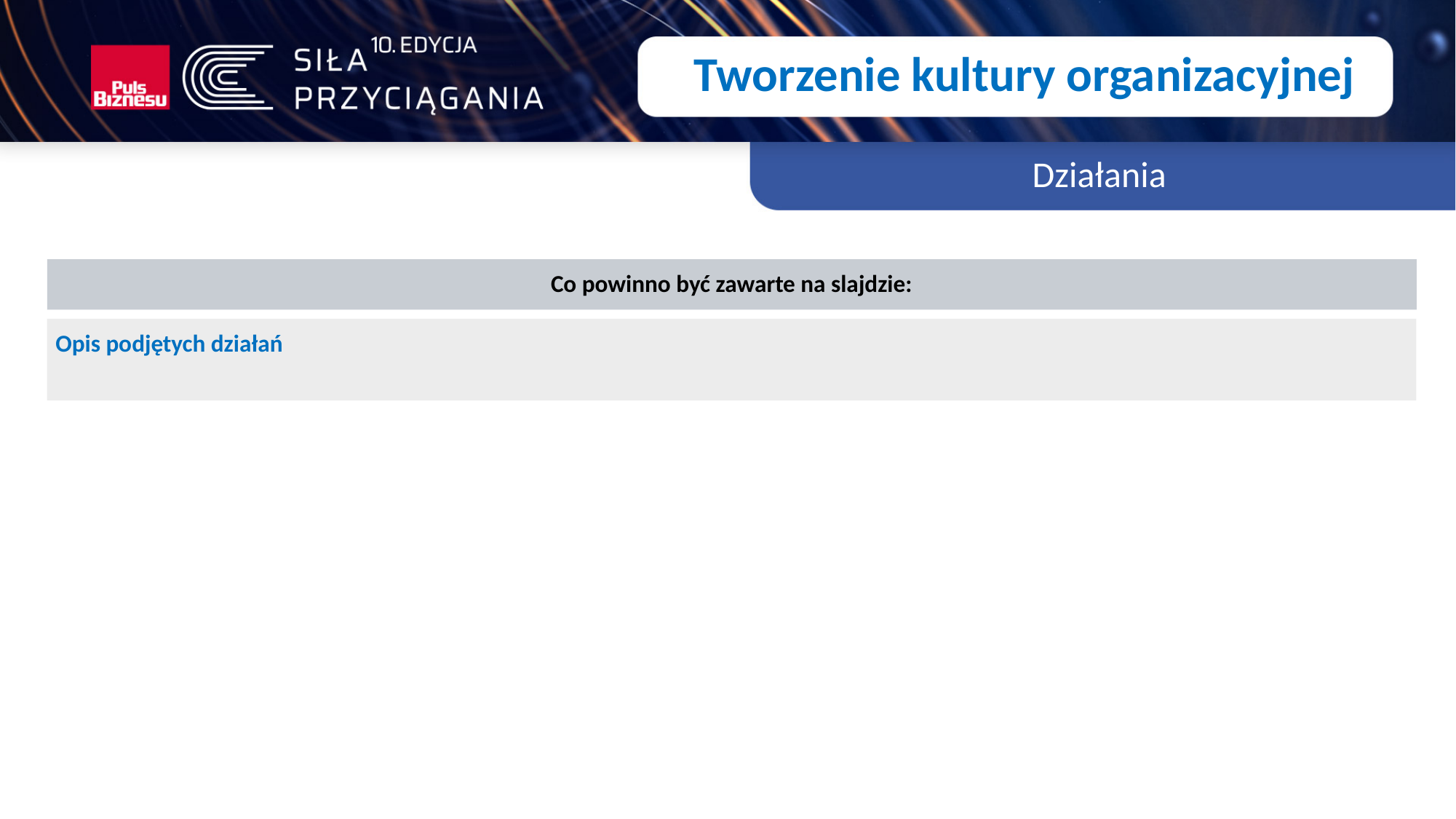

Tworzenie kultury organizacyjnej
Działania
Co powinno być zawarte na slajdzie:
Opis podjętych działań